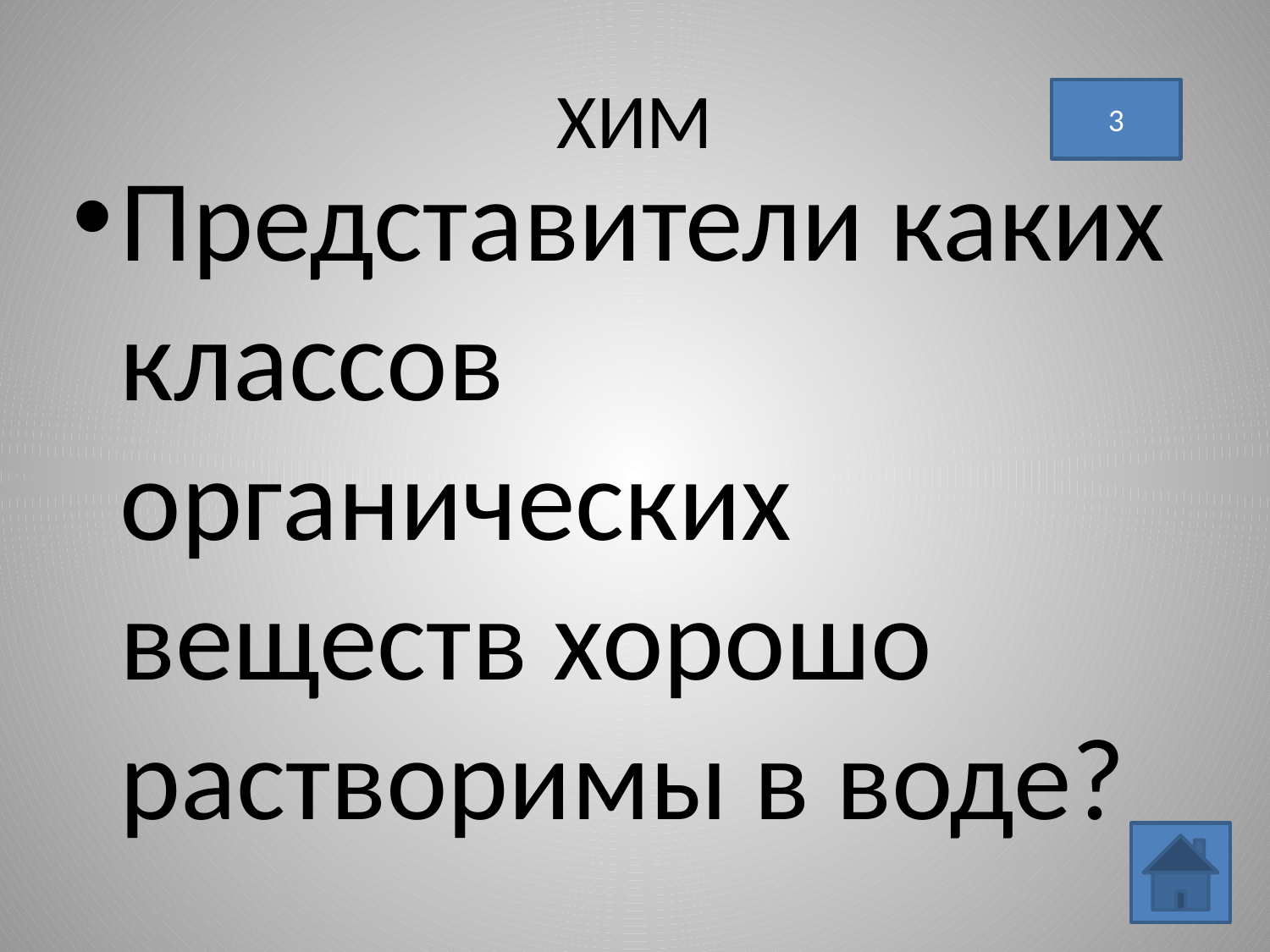

# ХИМ
3
Представители каких классов органических веществ хорошо растворимы в воде?